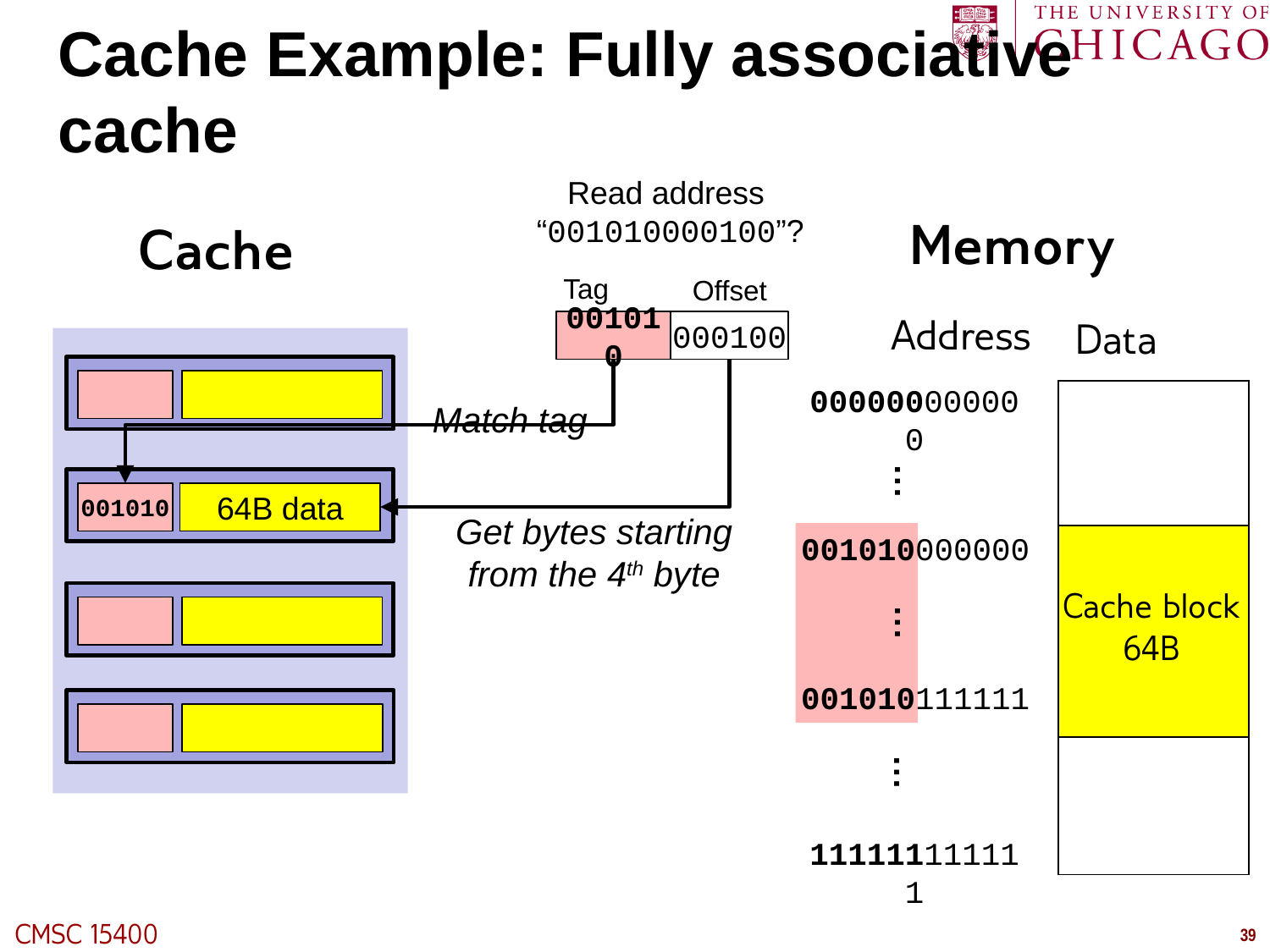

# Cache Example: Fully associative cache
Read address
“001010000100”?
Memory
Cache
Tag
Offset
Address
Data
000100
001010

000000000000
|  |
| --- |
|  |
|  |
Match tag
…

001010
64B data
Get bytes starting from the 4th byte
001010000000

Cache block 64B

…

001010111111

…
111111111111